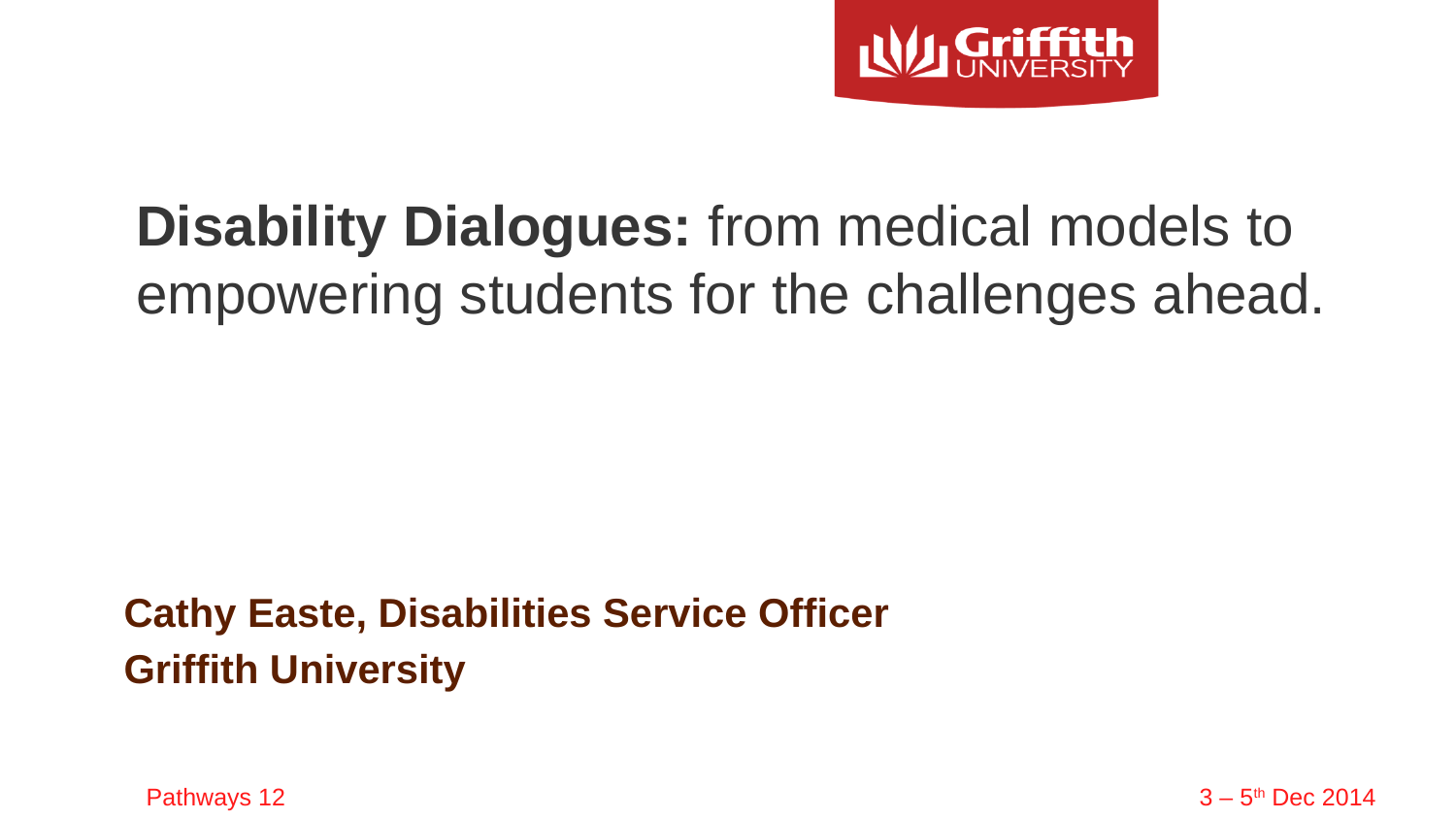

# Disability Dialogues: from medical models to empowering students for the challenges ahead.
Cathy Easte, Disabilities Service Officer
Griffith University
Pathways 12							     3 – 5th Dec 2014